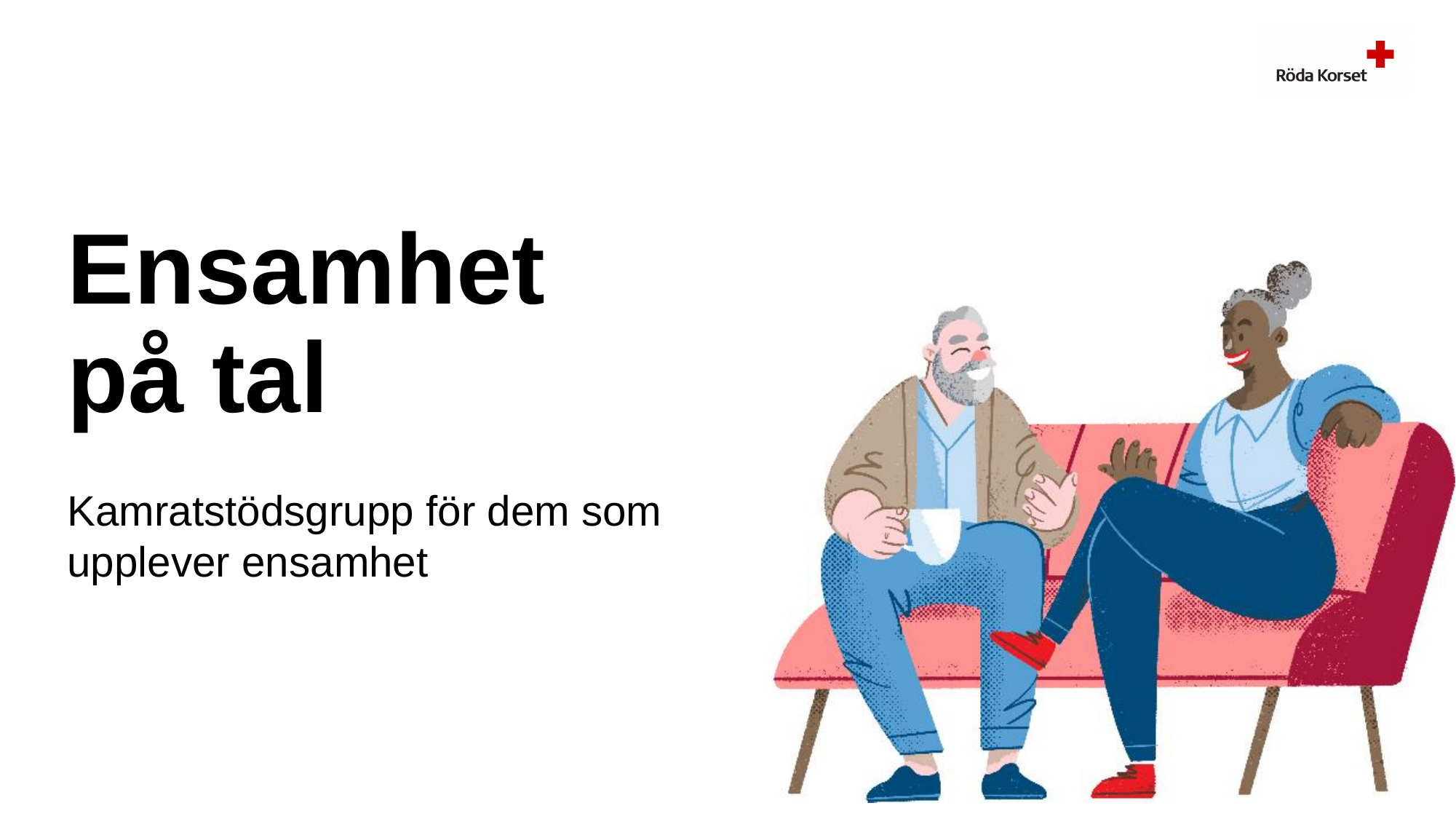

# Ensamhet på tal
Kamratstödsgrupp för dem som upplever ensamhet